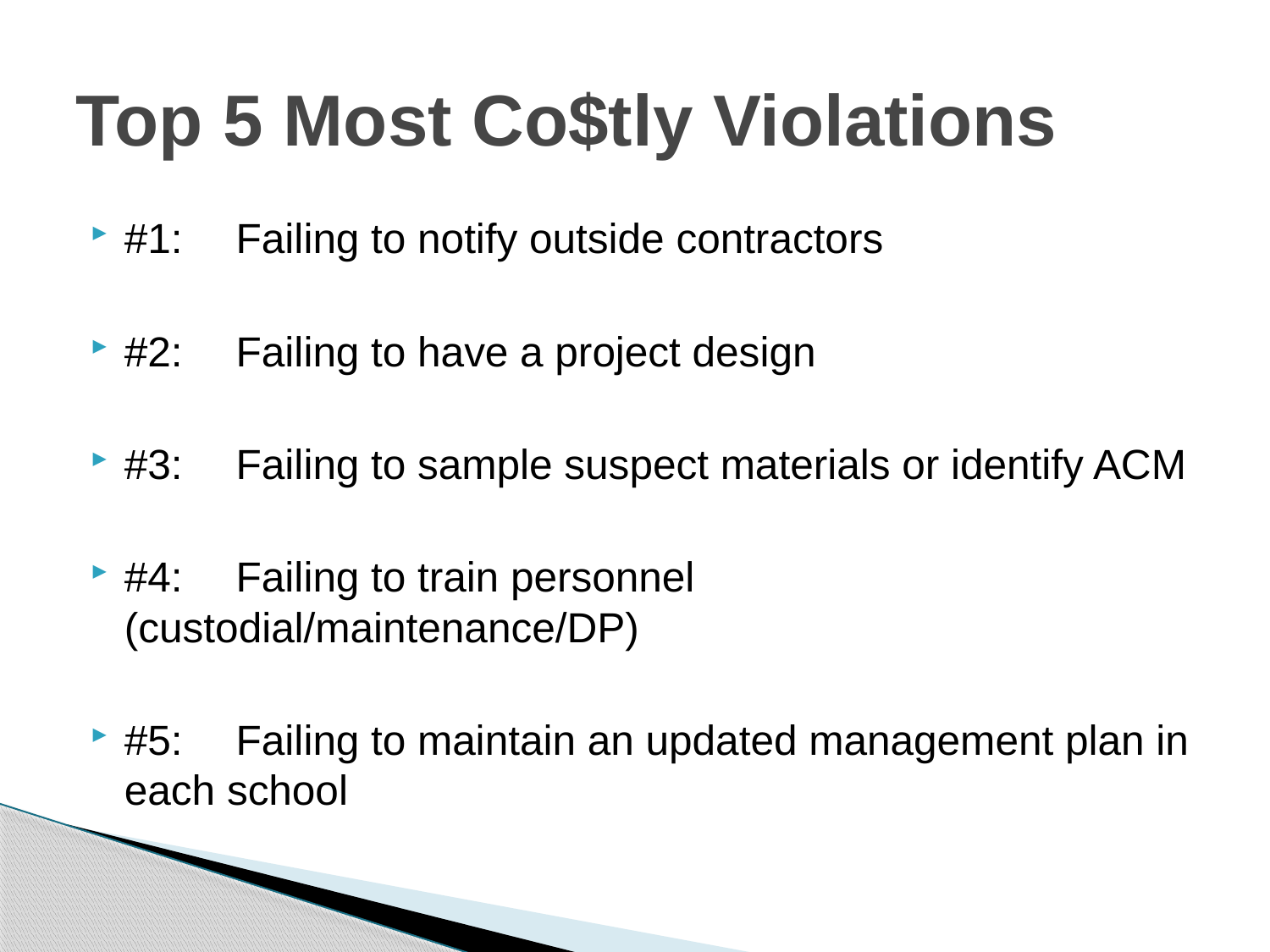

# Top 5 Most Co$tly Violations
#1:	Failing to notify outside contractors

#2:	Failing to have a project design

#3:	Failing to sample suspect materials or identify ACM

#4:	Failing to train personnel (custodial/maintenance/DP)

#5:	Failing to maintain an updated management plan in each school